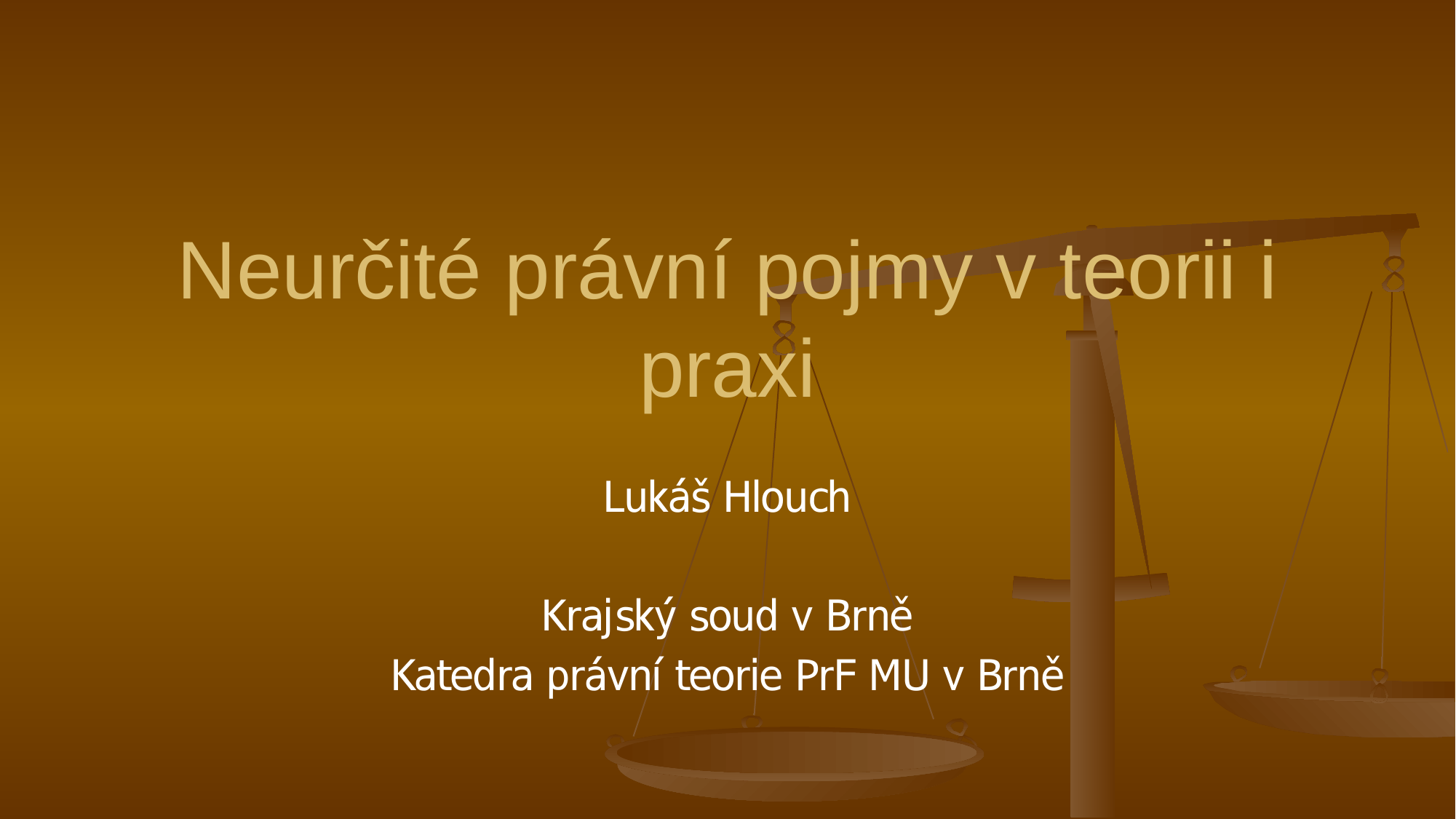

# Neurčité právní pojmy v teorii i praxi
Lukáš Hlouch

Krajský soud v Brně
Katedra právní teorie PrF MU v Brně